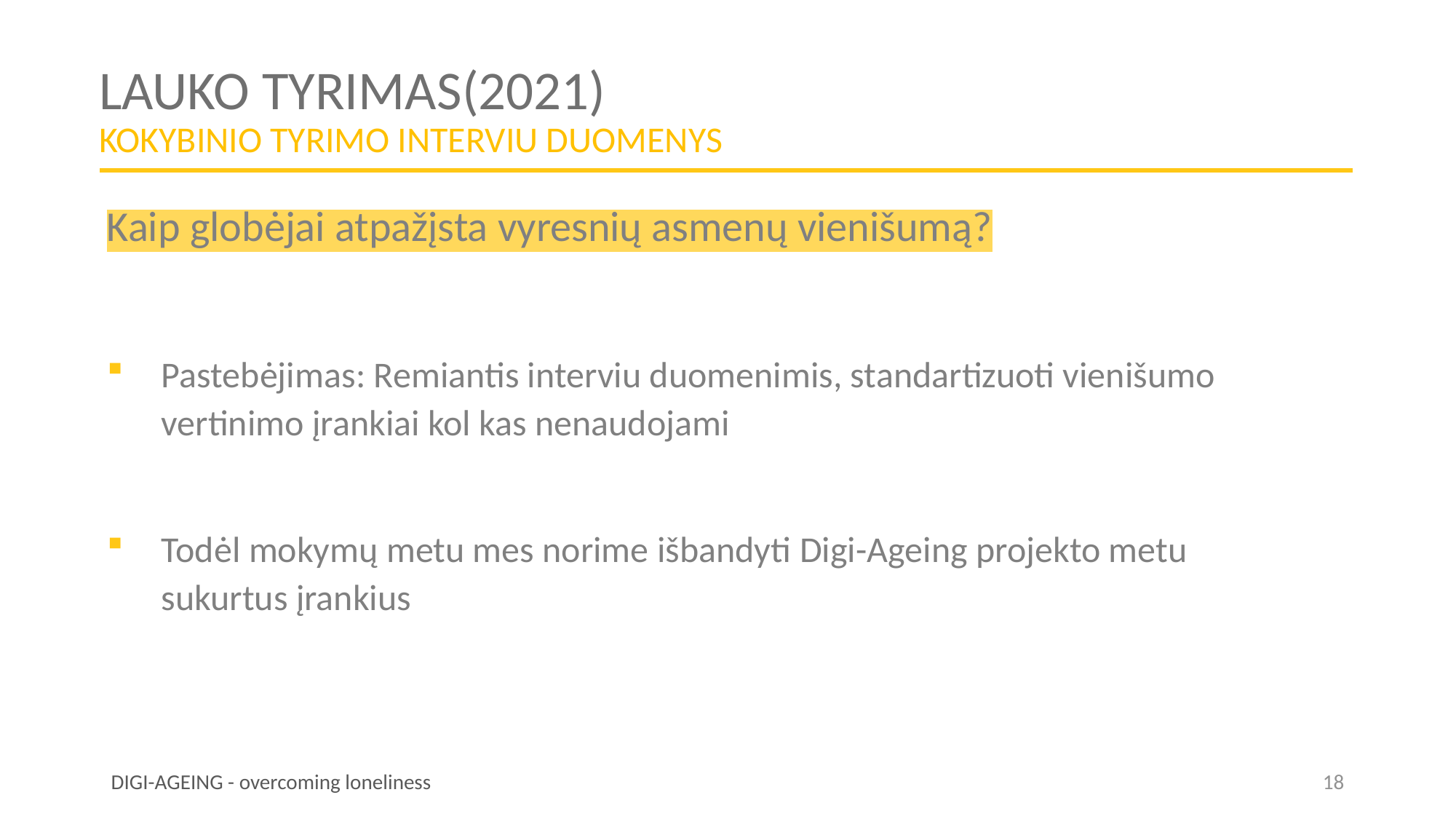

# Lauko tyrimas(2021) kokybinio tyrimo interviu duomenys
Kaip globėjai atpažįsta vyresnių asmenų vienišumą?

Pastebėjimas: Remiantis interviu duomenimis, standartizuoti vienišumo vertinimo įrankiai kol kas nenaudojami

Todėl mokymų metu mes norime išbandyti Digi-Ageing projekto metu sukurtus įrankius
18